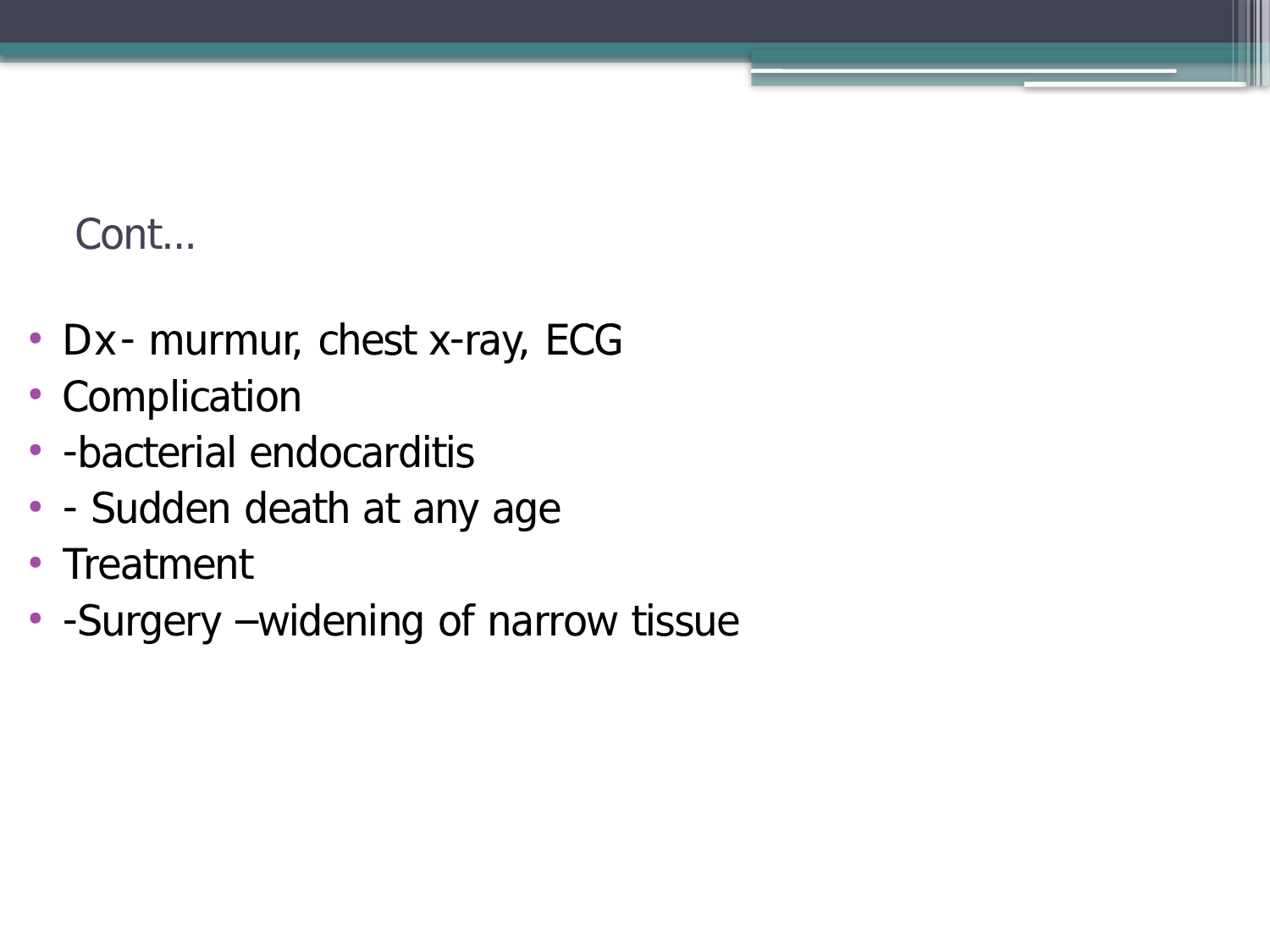

# Cont…
Dx- murmur, chest x-ray, ECG
Complication
-bacterial endocarditis
- Sudden death at any age
Treatment
-Surgery –widening of narrow tissue